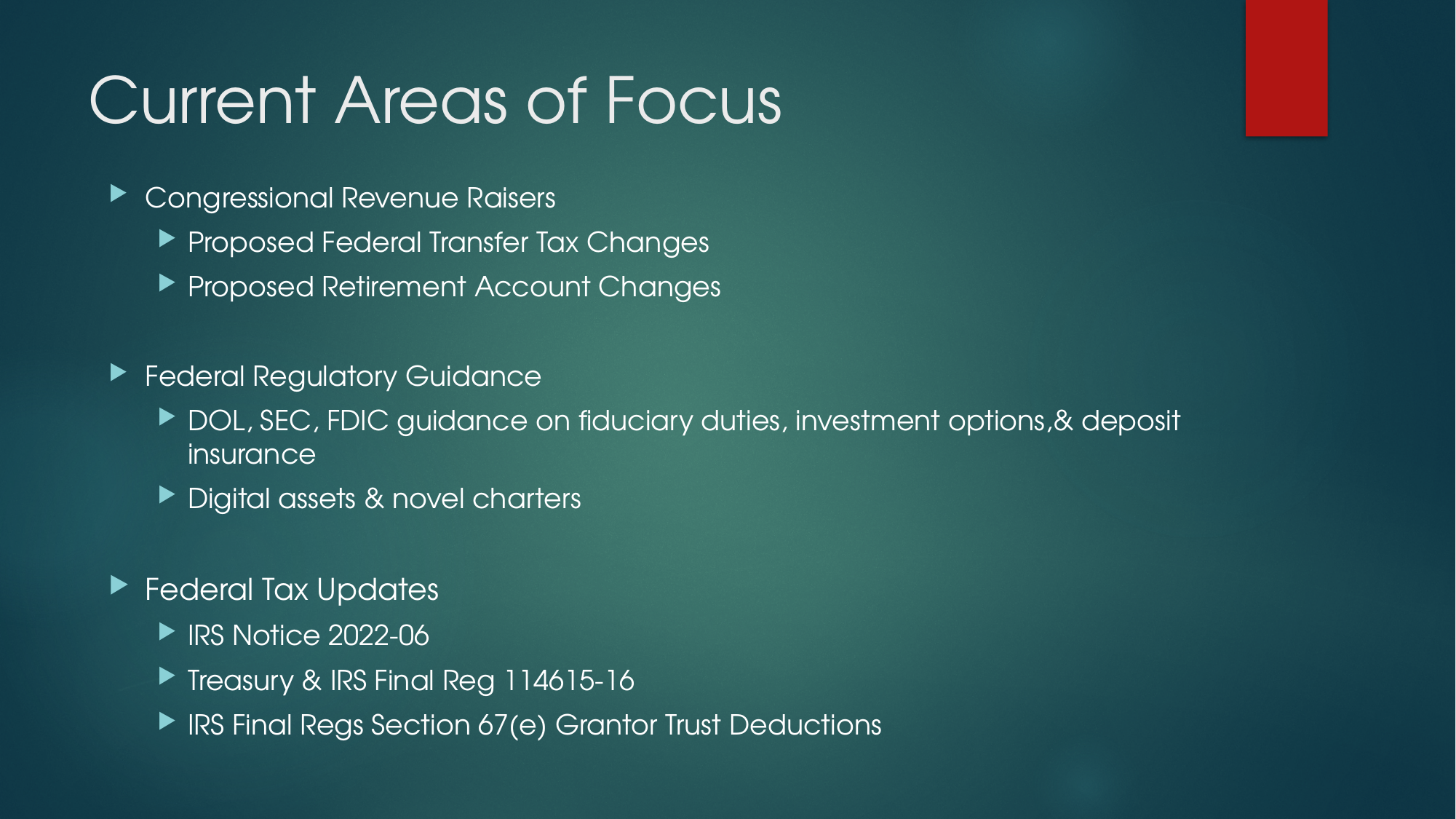

# Current Areas of Focus
Congressional Revenue Raisers
Proposed Federal Transfer Tax Changes
Proposed Retirement Account Changes

Federal Regulatory Guidance
DOL, SEC, FDIC guidance on fiduciary duties, investment options,& deposit insurance
Digital assets & novel charters

Federal Tax Updates
IRS Notice 2022-06
Treasury & IRS Final Reg 114615-16
IRS Final Regs Section 67(e) Grantor Trust Deductions